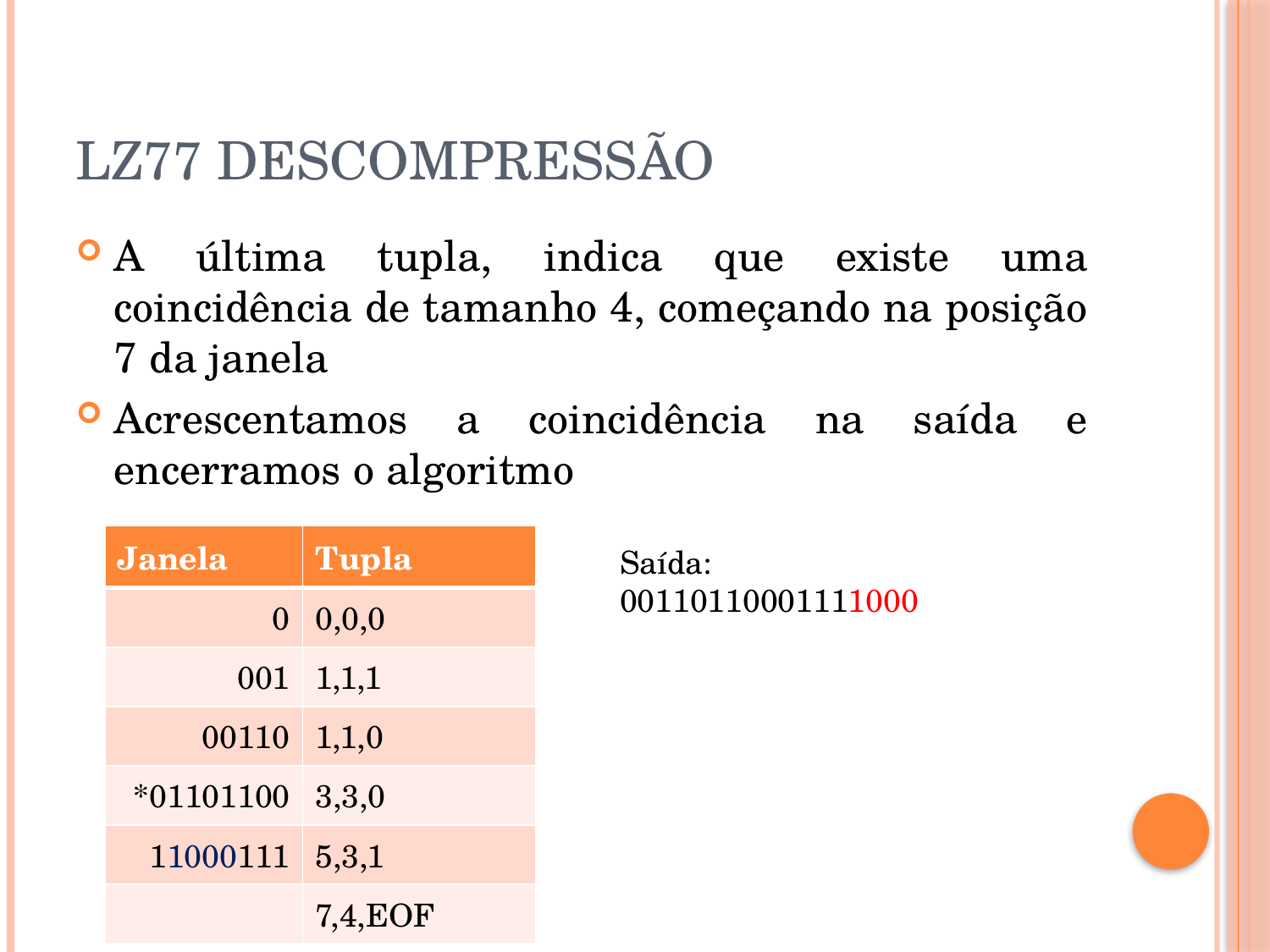

# LZ77 descompressão
A última tupla, indica que existe uma coincidência de tamanho 4, começando na posição 7 da janela
Acrescentamos a coincidência na saída e encerramos o algoritmo
| Janela | Tupla |
| --- | --- |
| 0 | 0,0,0 |
| 001 | 1,1,1 |
| 00110 | 1,1,0 |
| \*01101100 | 3,3,0 |
| 11000111 | 5,3,1 |
|  | 7,4,EOF |
Saída:
00110110001111000